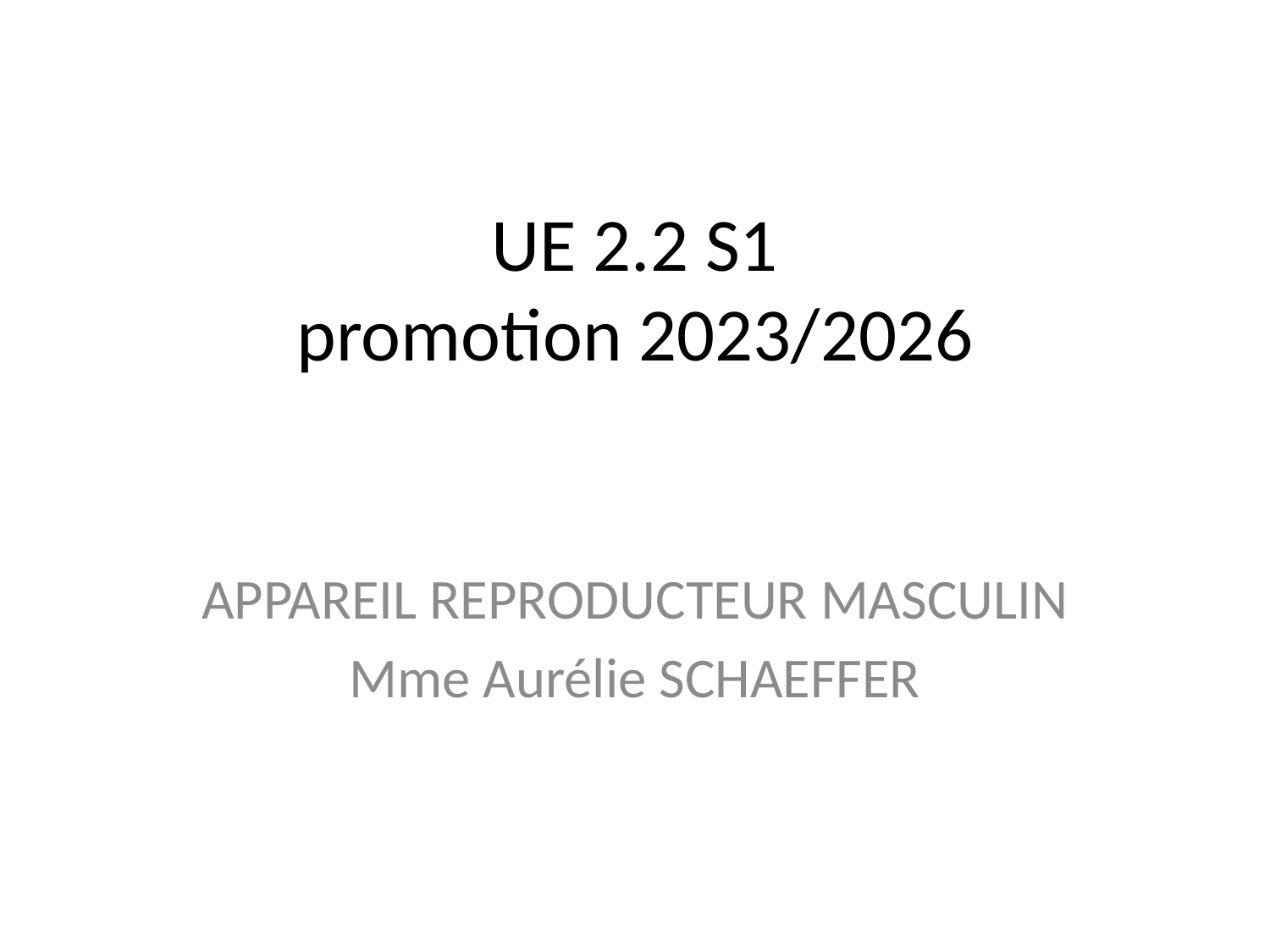

# UE 2.2 S1 promotion 2023/2026
APPAREIL REPRODUCTEUR MASCULIN
Mme Aurélie SCHAEFFER